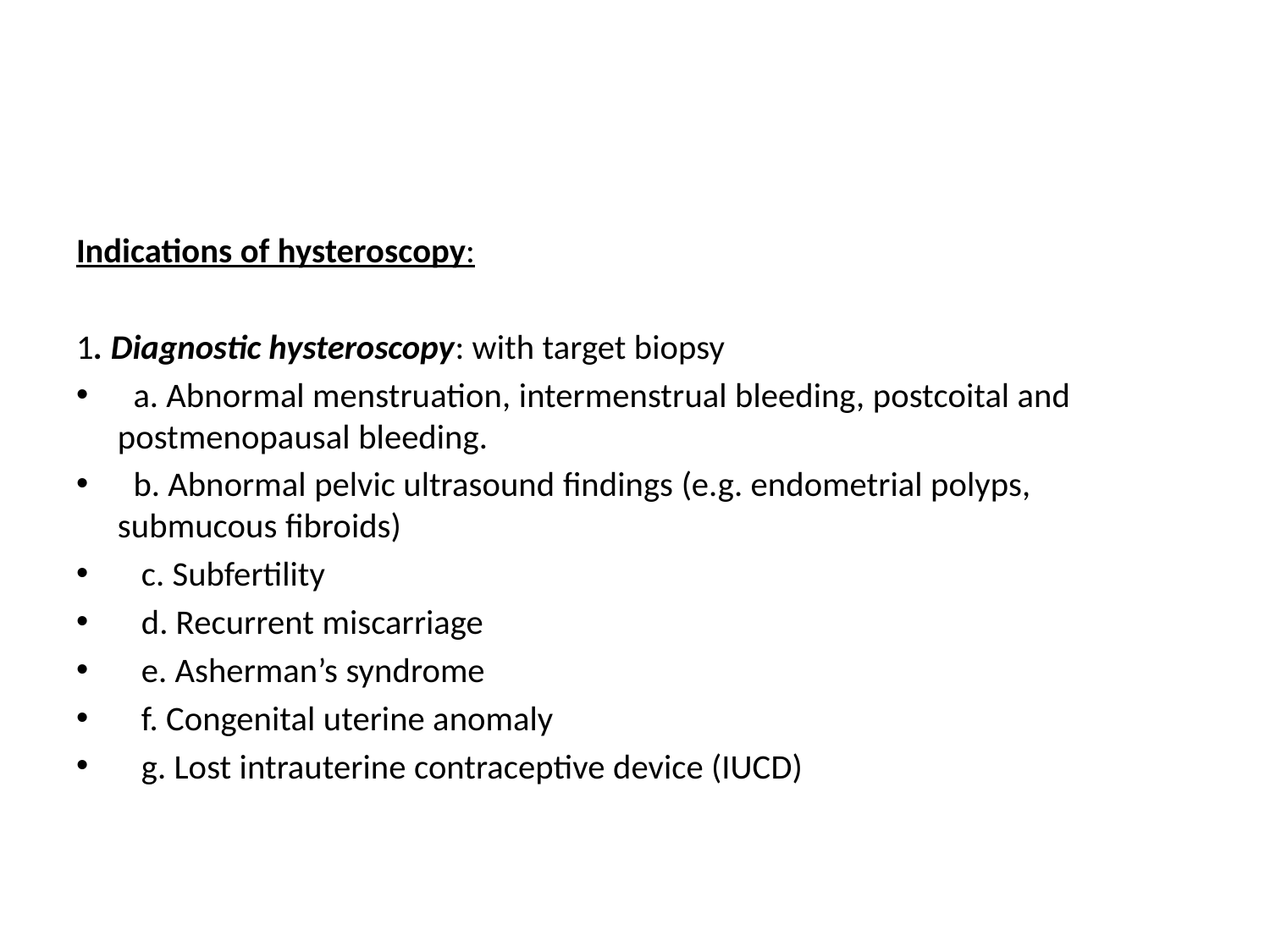

#
Indications of hysteroscopy:

1. Diagnostic hysteroscopy: with target biopsy
  a. Abnormal menstruation, intermenstrual bleeding, postcoital and postmenopausal bleeding.
  b. Abnormal pelvic ultrasound findings (e.g. endometrial polyps, submucous fibroids)
   c. Subfertility
   d. Recurrent miscarriage
   e. Asherman’s syndrome
   f. Congenital uterine anomaly
   g. Lost intrauterine contraceptive device (IUCD)